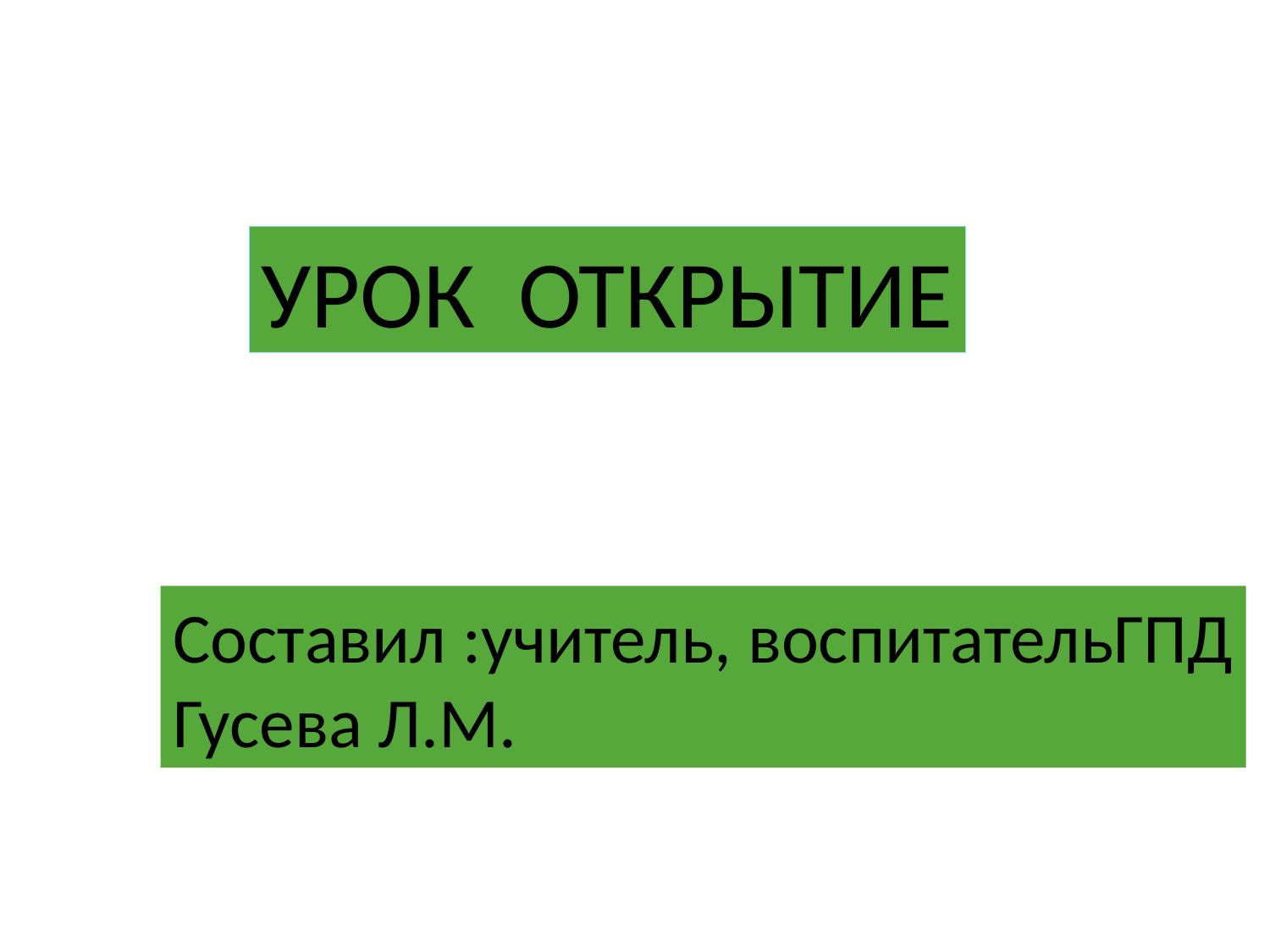

УРОК  ОТКРЫТИЕ
Составил :учитель, воспитательГПД
Гусева Л.М.